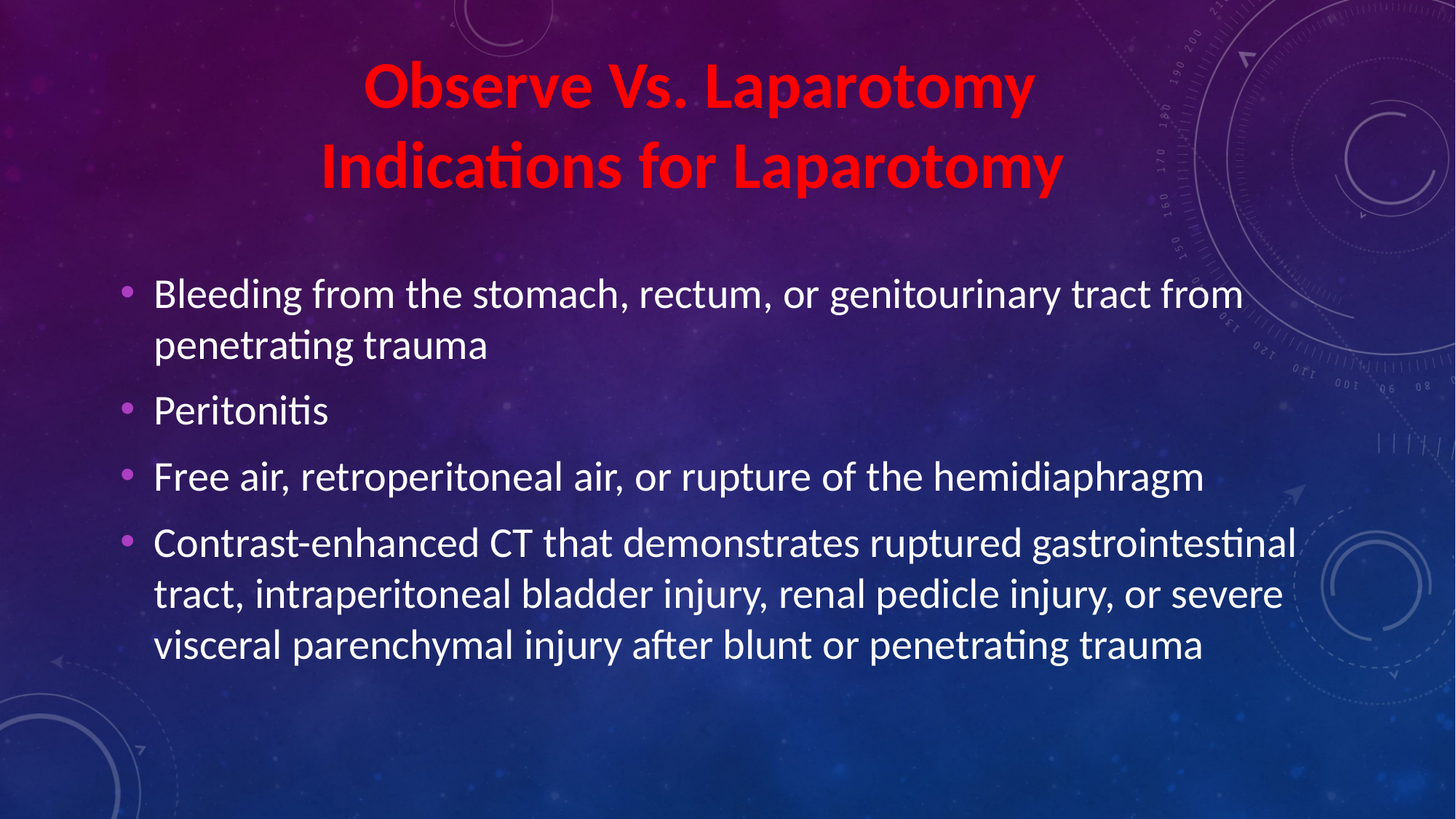

Observe Vs. Laparotomy
Indications for Laparotomy
Bleeding from the stomach, rectum, or genitourinary tract from penetrating trauma
Peritonitis
Free air, retroperitoneal air, or rupture of the hemidiaphragm
Contrast-enhanced CT that demonstrates ruptured gastrointestinal tract, intraperitoneal bladder injury, renal pedicle injury, or severe visceral parenchymal injury after blunt or penetrating trauma